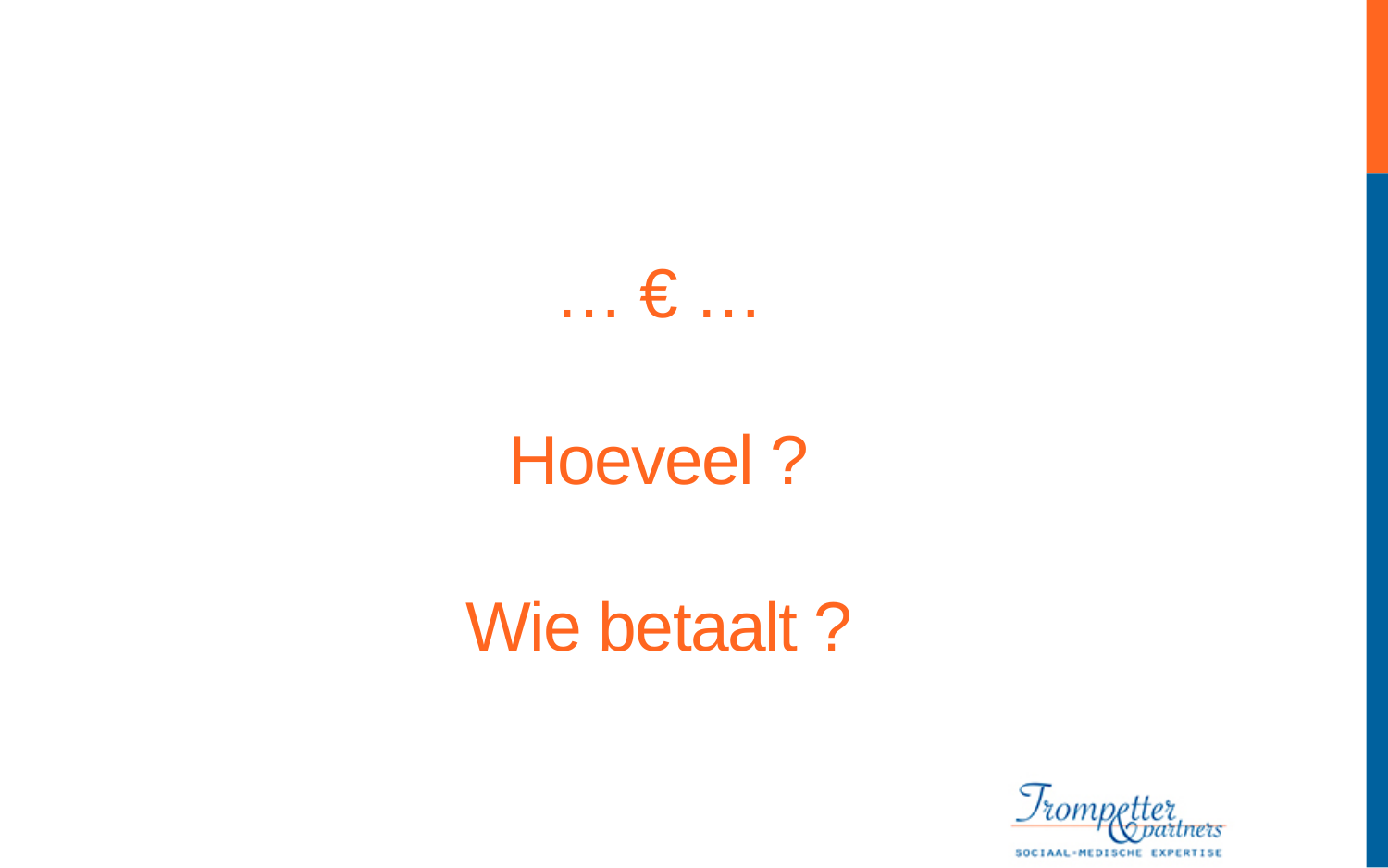

# … € … Hoeveel ? Wie betaalt ?